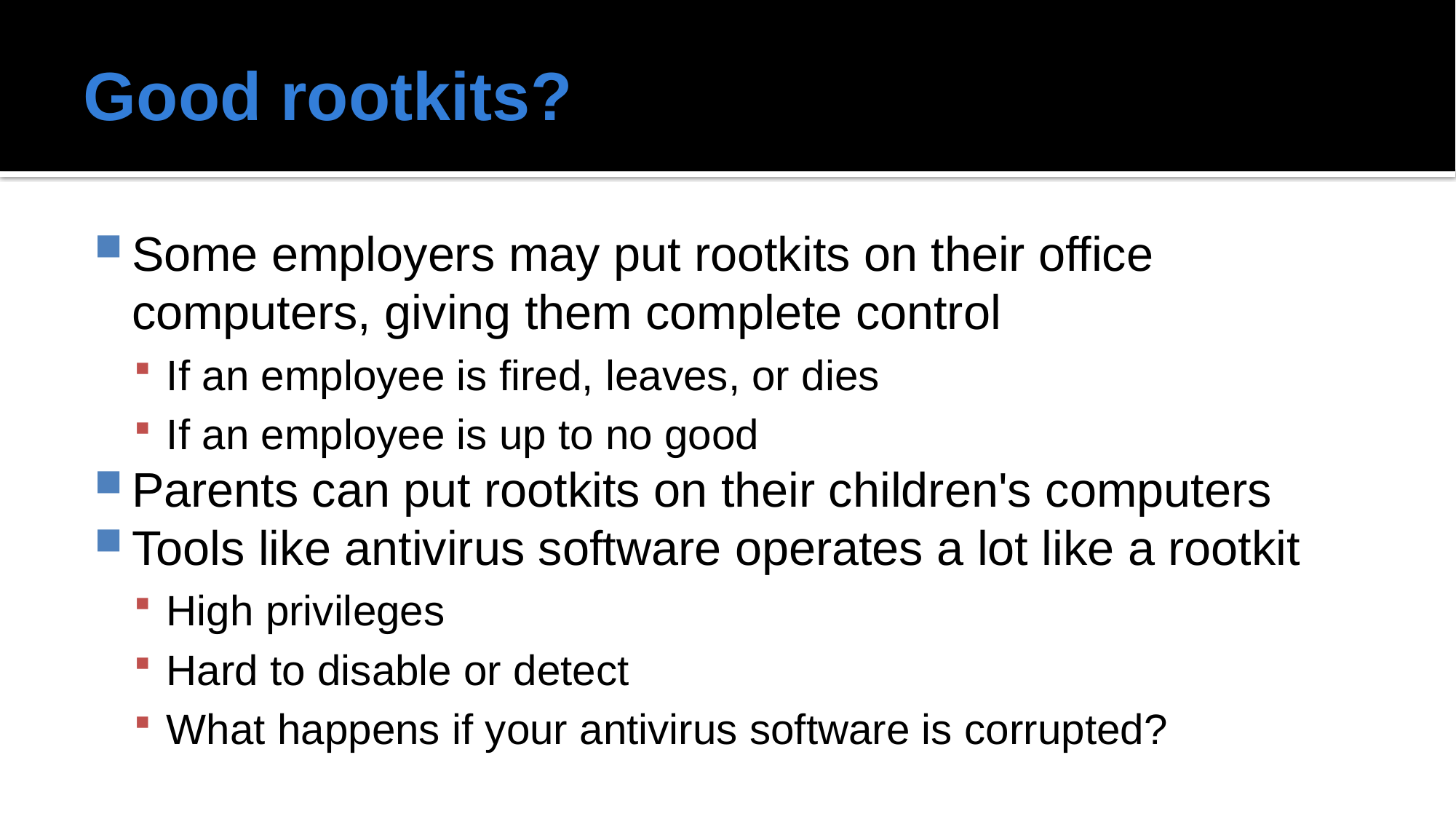

# Good rootkits?
Some employers may put rootkits on their office computers, giving them complete control
If an employee is fired, leaves, or dies
If an employee is up to no good
Parents can put rootkits on their children's computers
Tools like antivirus software operates a lot like a rootkit
High privileges
Hard to disable or detect
What happens if your antivirus software is corrupted?